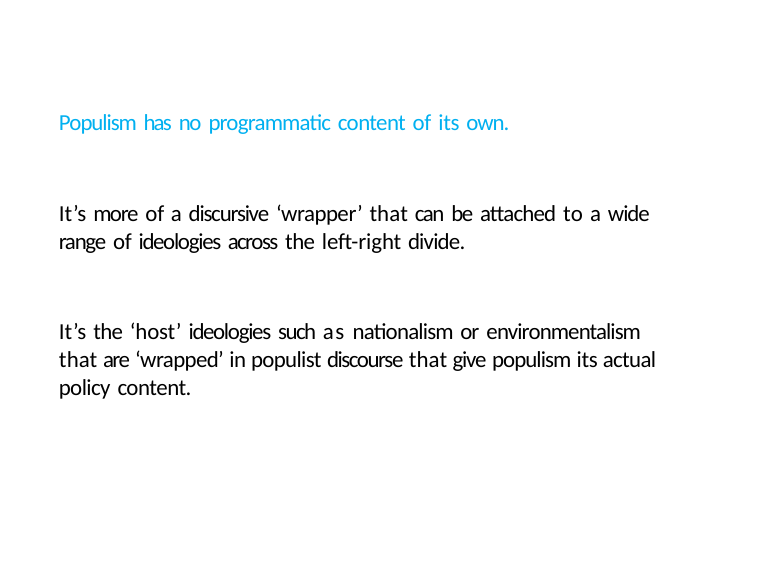

Populism has no programmatic content of its own.

It’s more of a discursive ‘wrapper’ that can be attached to a wide  range of ideologies across the left-right divide.

It’s the ‘host’ ideologies such as nationalism or environmentalism  that are ‘wrapped’ in populist discourse that give populism its actual policy content.